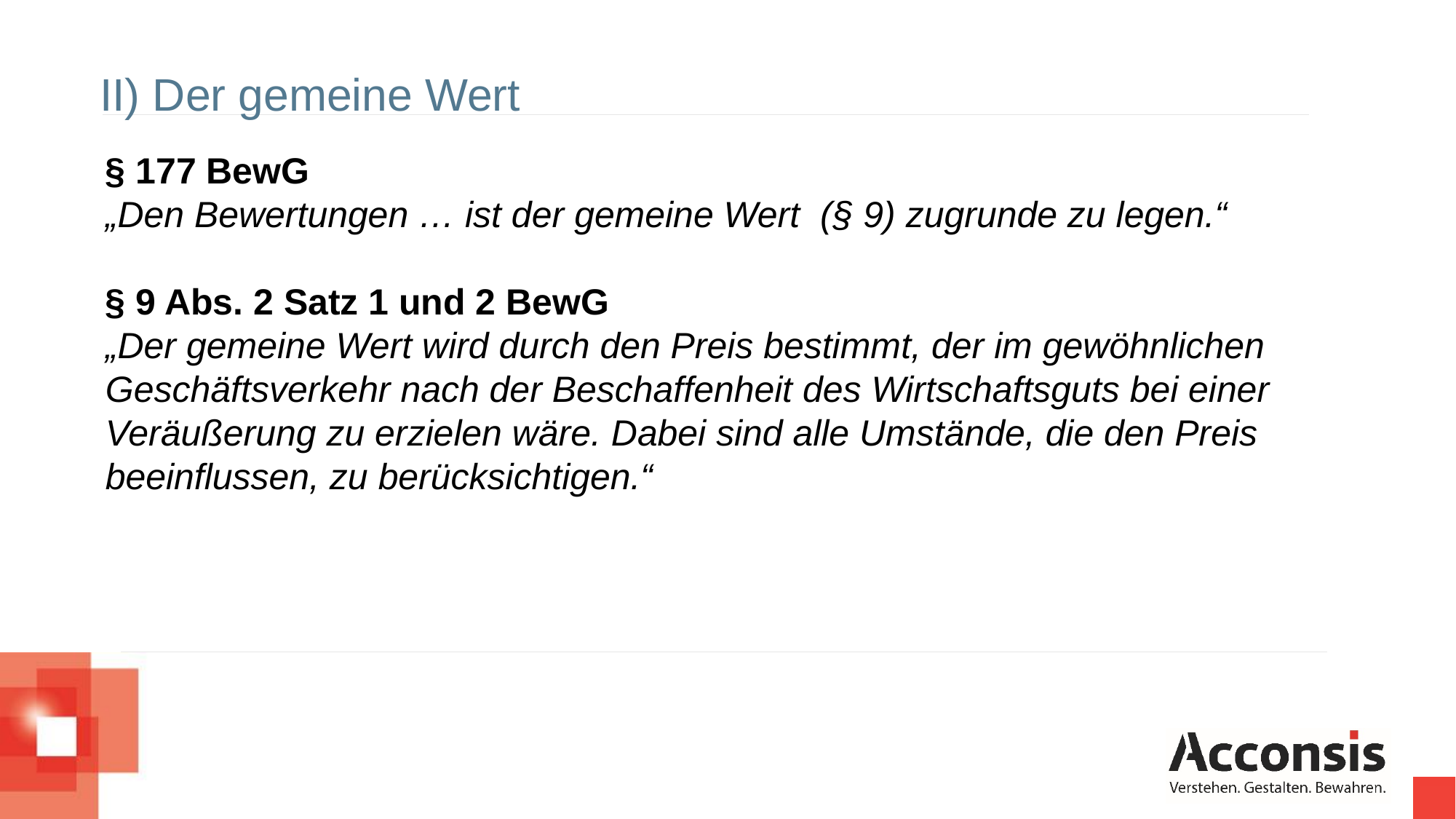

II) Der gemeine Wert
§ 177 BewG
„Den Bewertungen … ist der gemeine Wert  (§ 9) zugrunde zu legen.“

§ 9 Abs. 2 Satz 1 und 2 BewG
„Der gemeine Wert wird durch den Preis bestimmt, der im gewöhnlichen Geschäftsverkehr nach der Beschaffenheit des Wirtschaftsguts bei einer Veräußerung zu erzielen wäre. Dabei sind alle Umstände, die den Preis beeinflussen, zu berücksichtigen.“